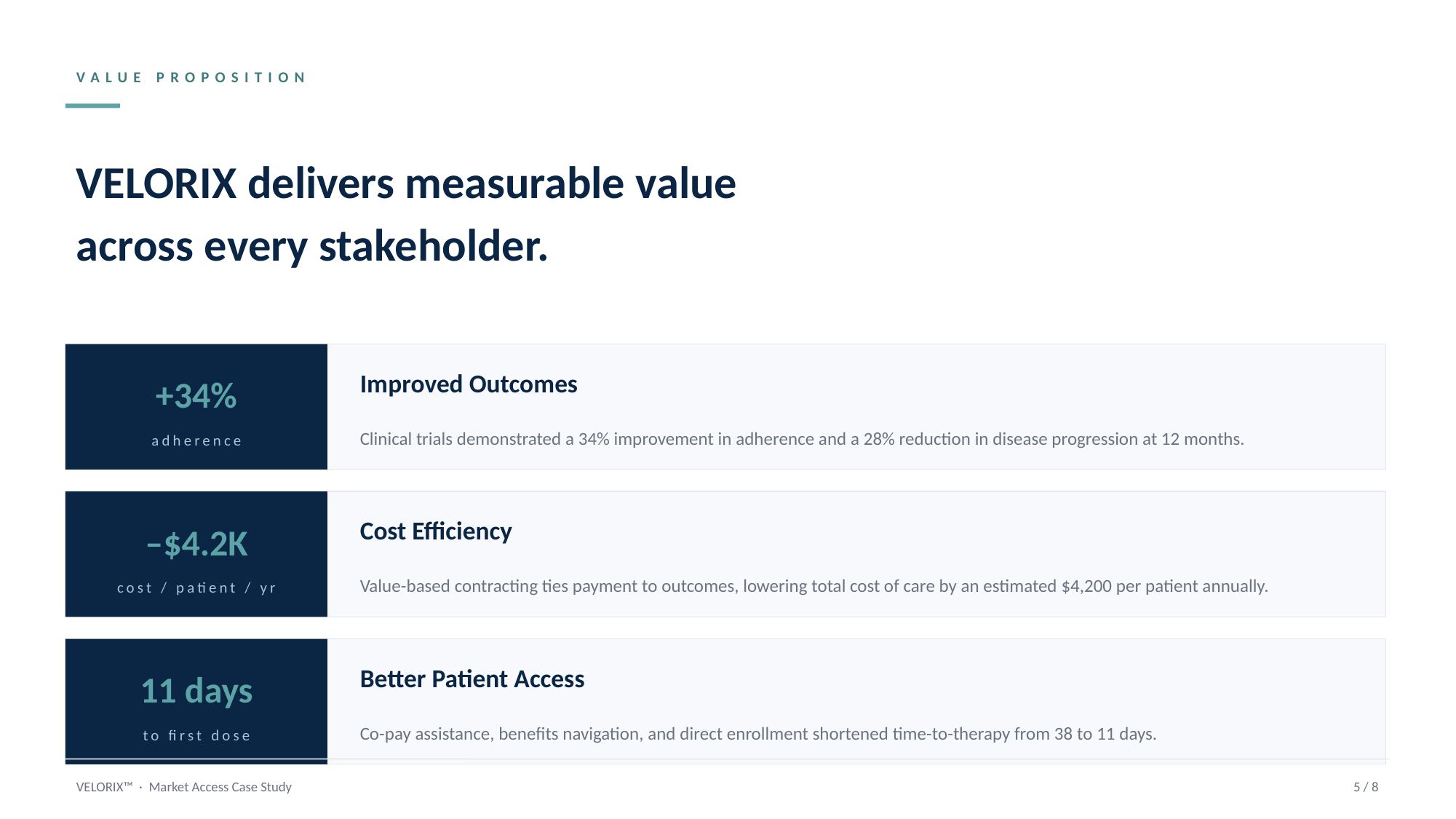

VALUE PROPOSITION

VELORIX delivers measurable value
across every stakeholder.

Improved Outcomes
+34%
Clinical trials demonstrated a 34% improvement in adherence and a 28% reduction in disease progression at 12 months.
adherence

Cost Efficiency
–$4.2K
Value-based contracting ties payment to outcomes, lowering total cost of care by an estimated $4,200 per patient annually.
cost / patient / yr

Better Patient Access
11 days
Co-pay assistance, benefits navigation, and direct enrollment shortened time-to-therapy from 38 to 11 days.
to first dose

VELORIX™  ·  Market Access Case Study
5 / 8